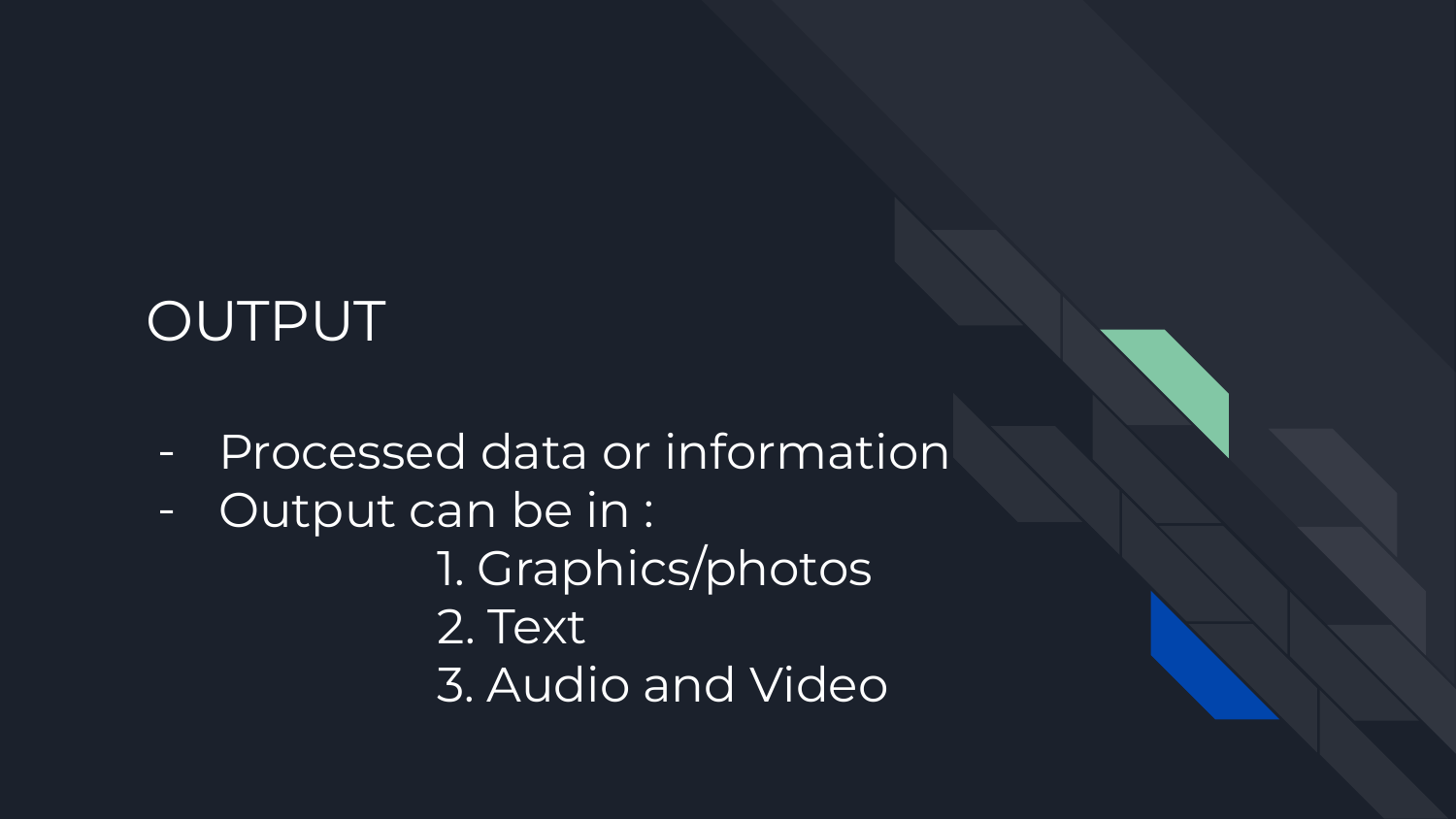

# OUTPUT

Processed data or information
Output can be in :
		1. Graphics/photos
   		2. Text
   		3. Audio and Video